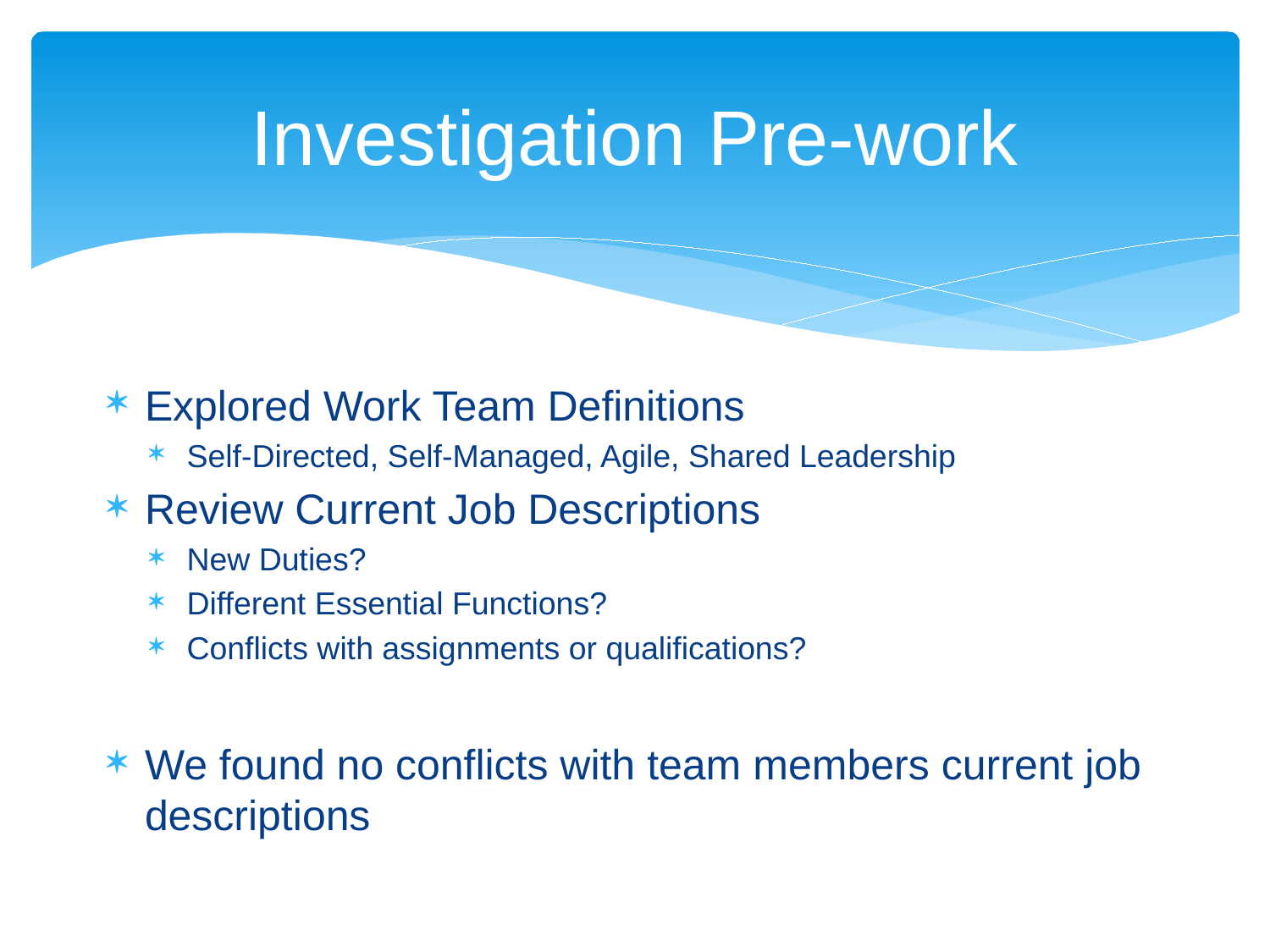

# Investigation Pre-work
Explored Work Team Definitions
Self-Directed, Self-Managed, Agile, Shared Leadership
Review Current Job Descriptions
New Duties?
Different Essential Functions?
Conflicts with assignments or qualifications?

We found no conflicts with team members current job descriptions